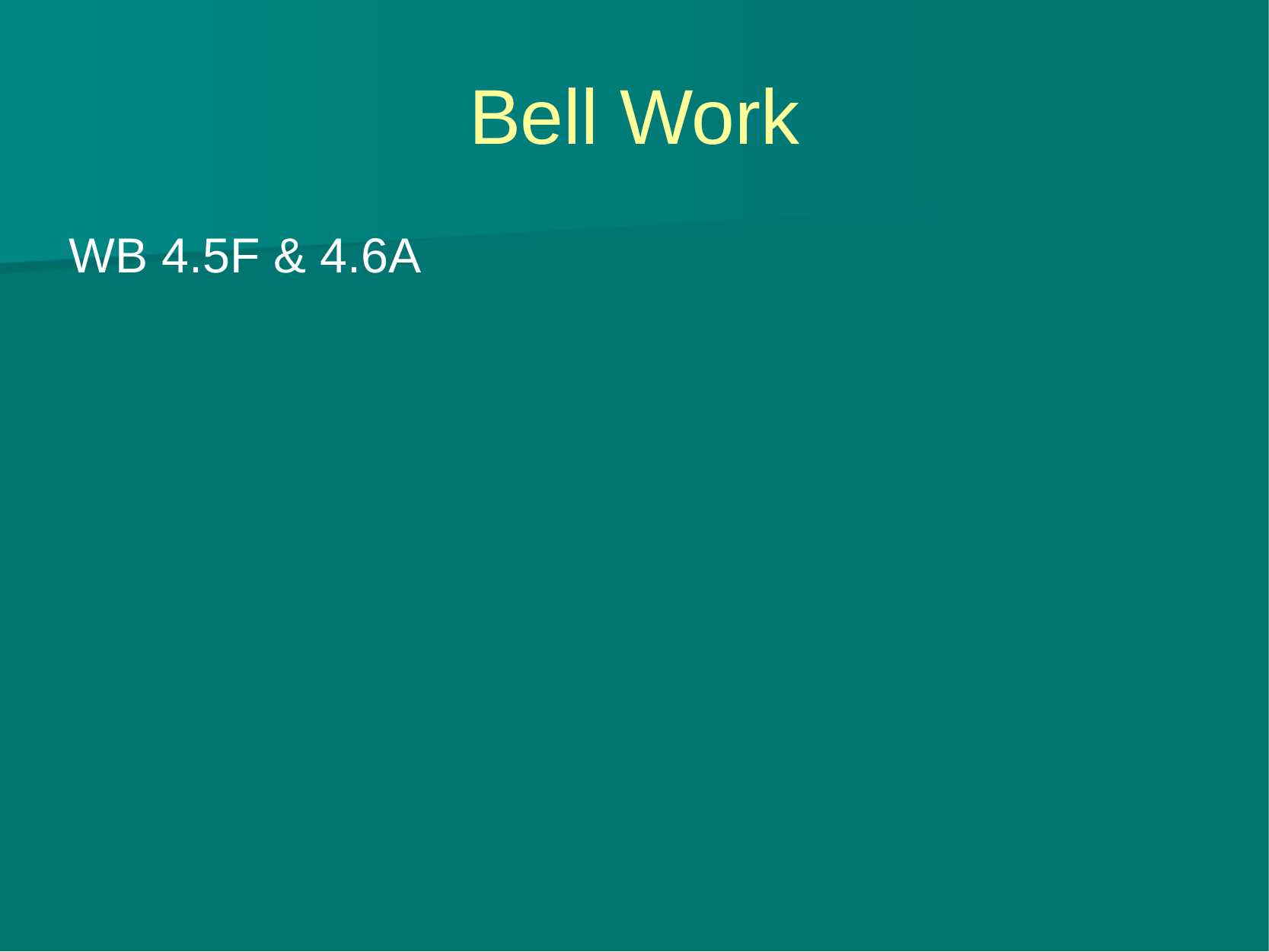

# Bell Work
WB 4.5F & 4.6A